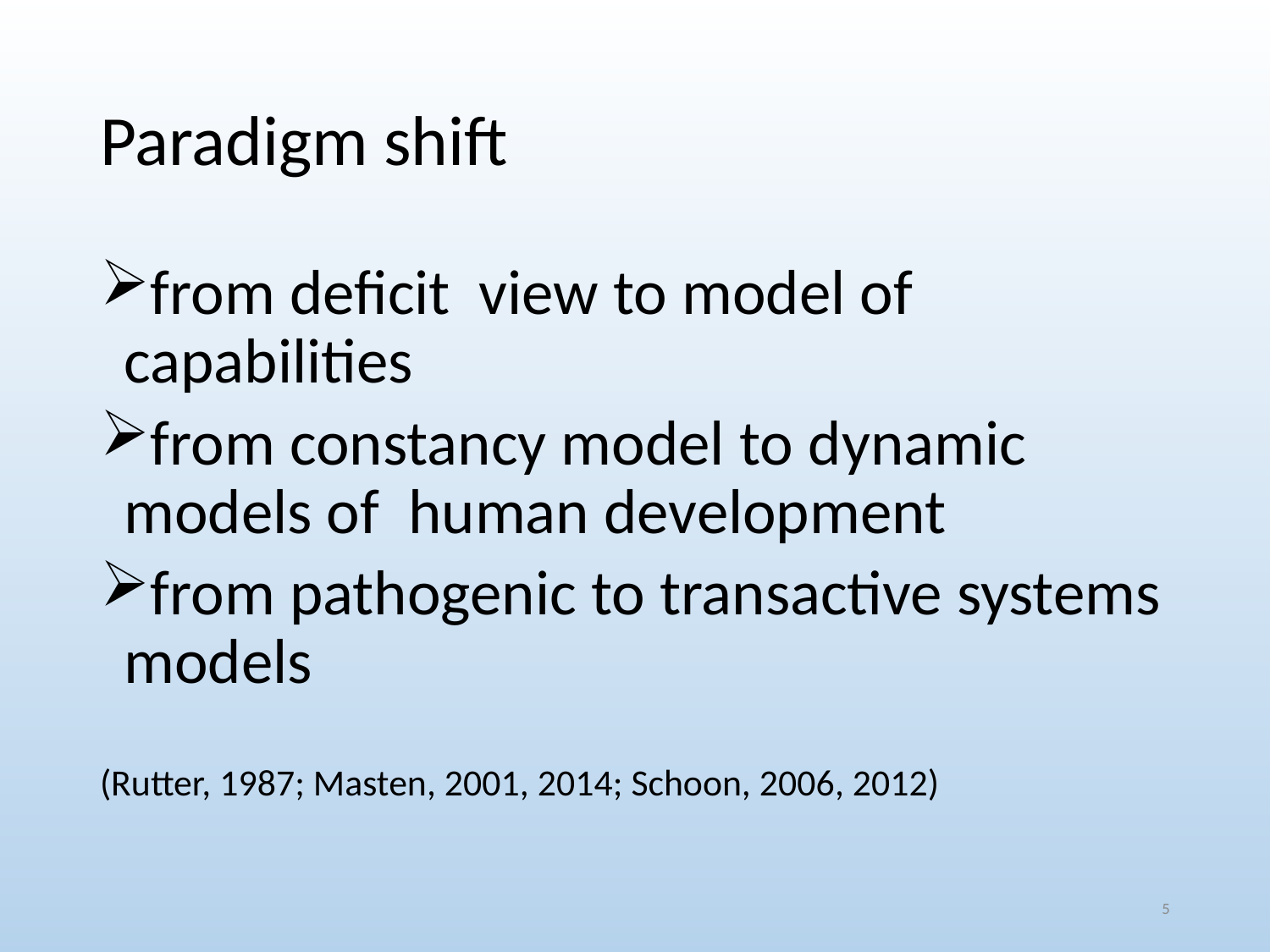

# Paradigm shift
from deficit  view to model of capabilities
from constancy model to dynamic models of  human development
from pathogenic to transactive systems models

(Rutter, 1987; Masten, 2001, 2014; Schoon, 2006, 2012)
5